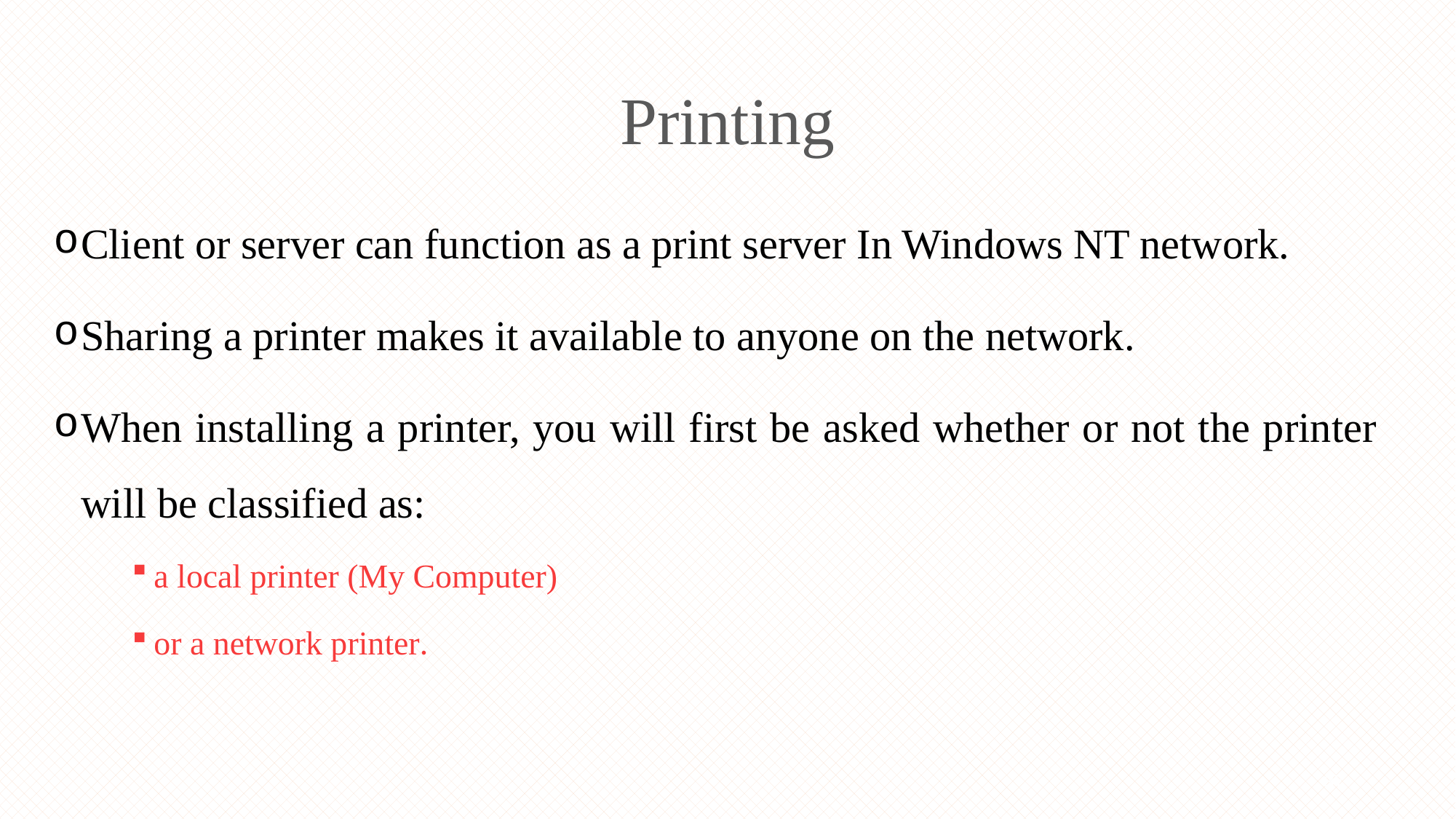

# Printing
Client or server can function as a print server In Windows NT network.
Sharing a printer makes it available to anyone on the network.
When installing a printer, you will first be asked whether or not the printer will be classified as:
a local printer (My Computer)
or a network printer.
37